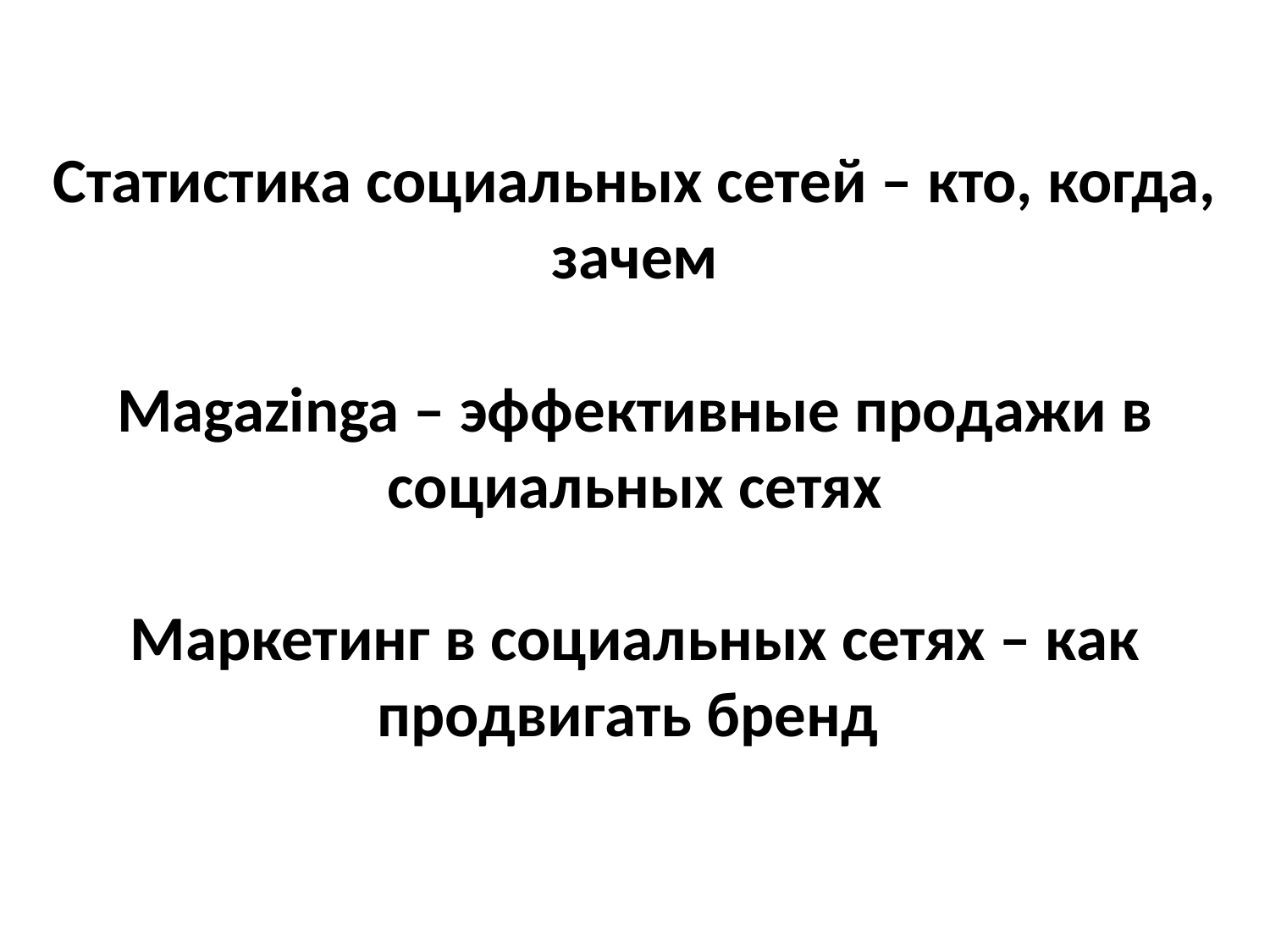

# Статистика социальных сетей – кто, когда, зачем Magazinga – эффективные продажи в социальных сетях Маркетинг в социальных сетях – как продвигать бренд